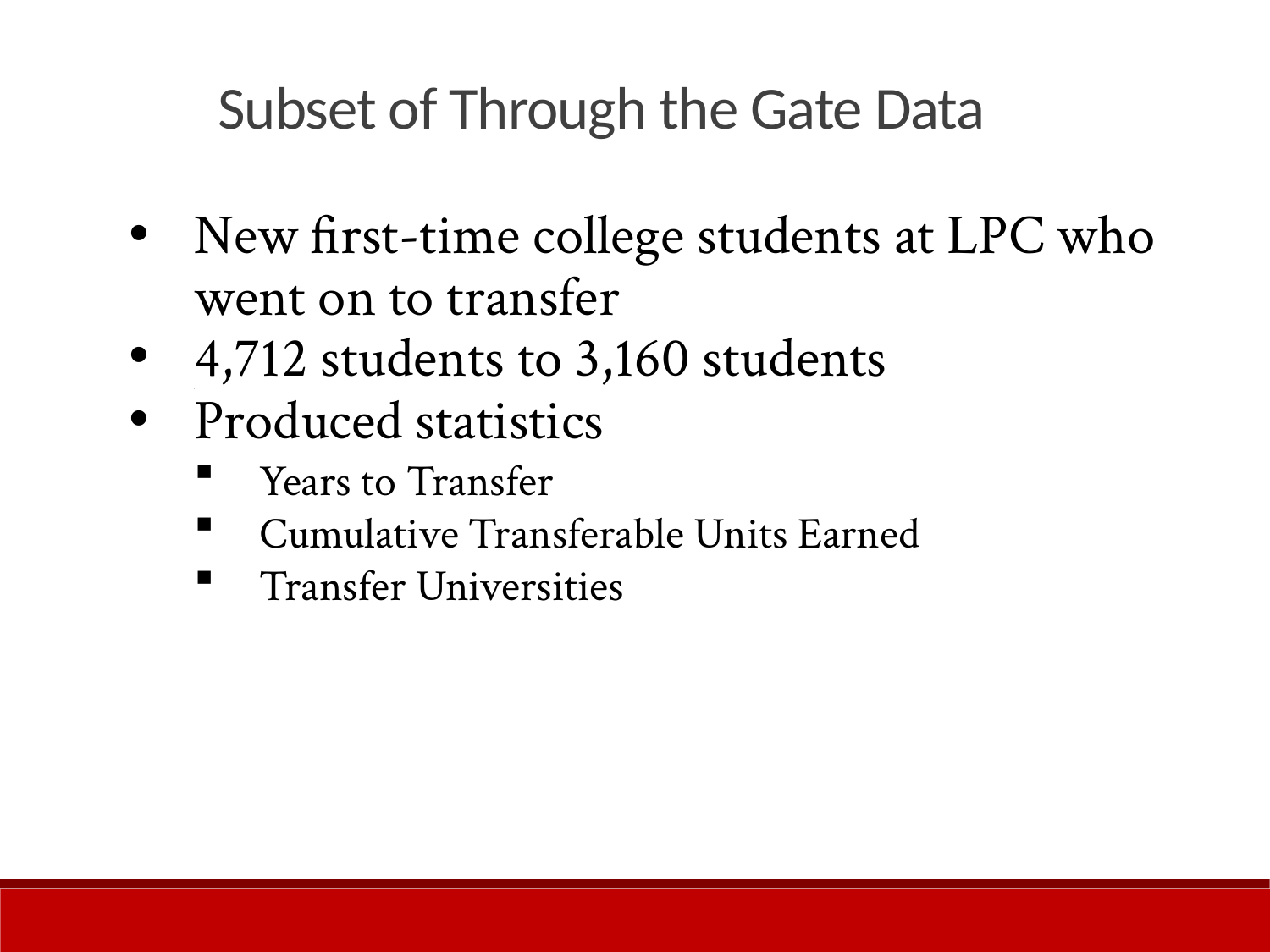

Subset of Through the Gate Data
New first-time college students at LPC who went on to transfer
4,712 students to 3,160 students

Produced statistics
Years to Transfer
Cumulative Transferable Units Earned
Transfer Universities